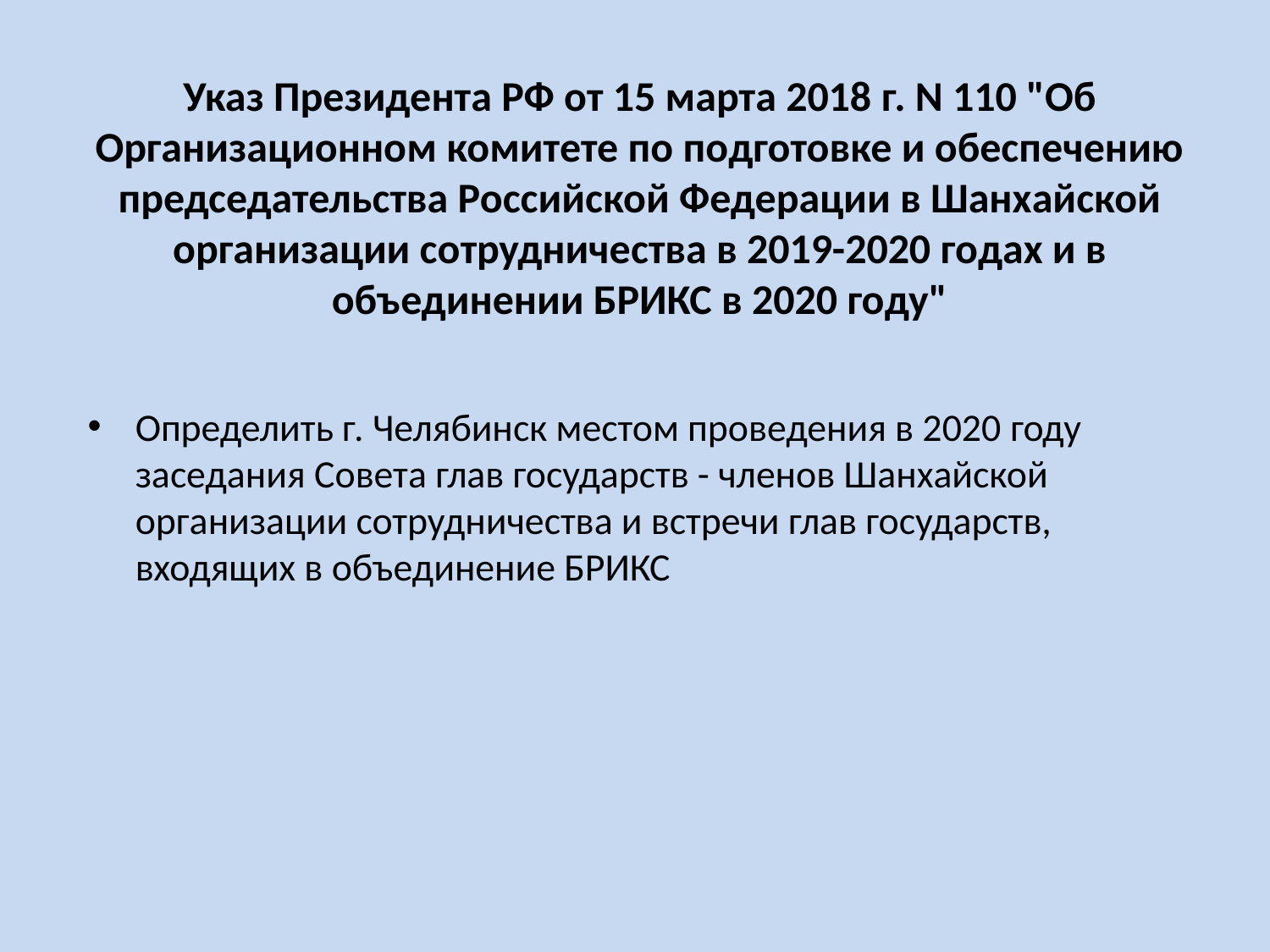

# Указ Президента РФ от 15 марта 2018 г. N 110 "Об Организационном комитете по подготовке и обеспечению председательства Российской Федерации в Шанхайской организации сотрудничества в 2019-2020 годах и в объединении БРИКС в 2020 году"
Определить г. Челябинск местом проведения в 2020 году заседания Совета глав государств - членов Шанхайской организации сотрудничества и встречи глав государств, входящих в объединение БРИКС